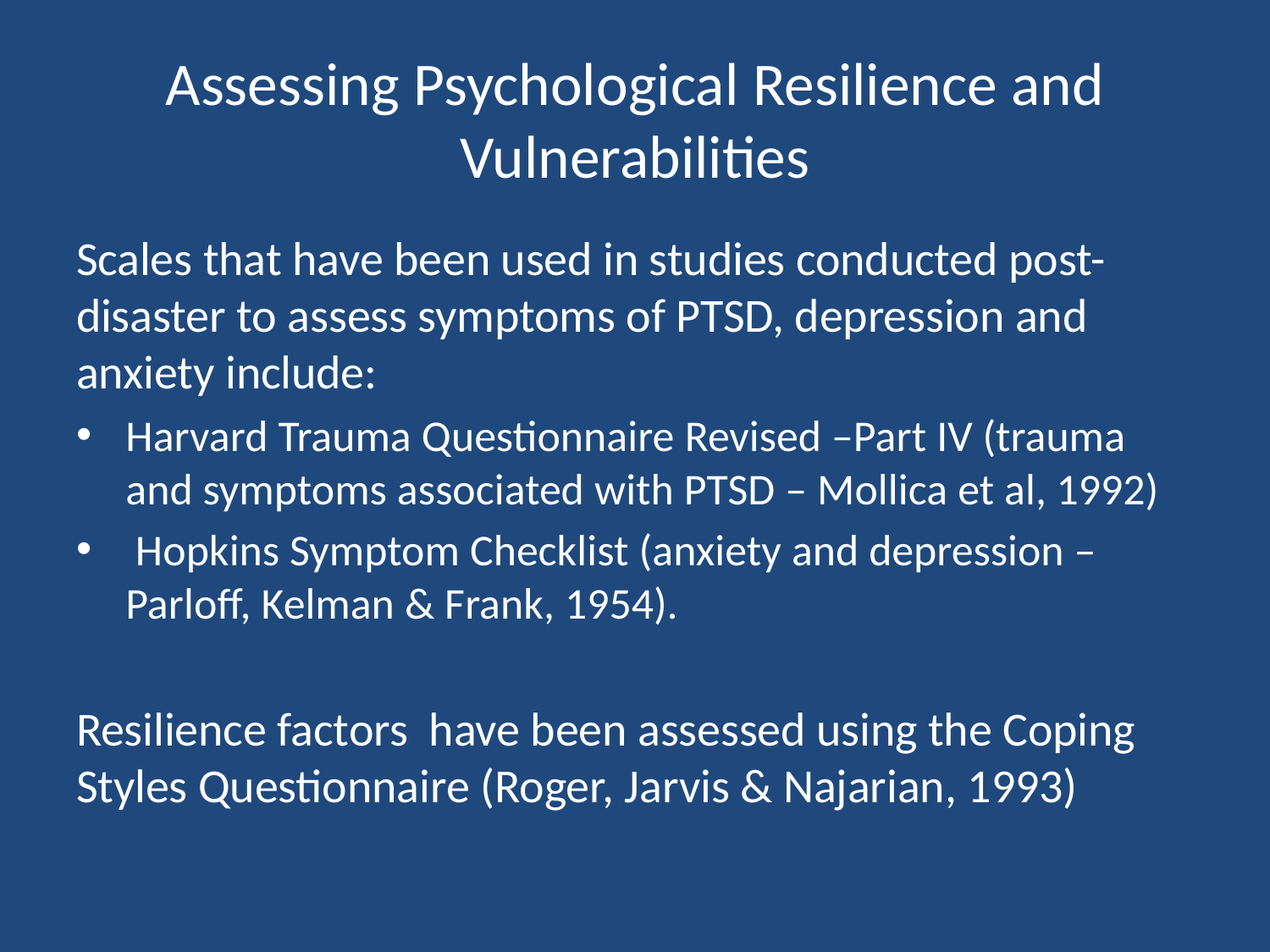

# Assessing Psychological Resilience and Vulnerabilities
Scales that have been used in studies conducted post-disaster to assess symptoms of PTSD, depression and anxiety include:
Harvard Trauma Questionnaire Revised –Part IV (trauma and symptoms associated with PTSD – Mollica et al, 1992)
 Hopkins Symptom Checklist (anxiety and depression – Parloff, Kelman & Frank, 1954).

Resilience factors  have been assessed using the Coping Styles Questionnaire (Roger, Jarvis & Najarian, 1993)